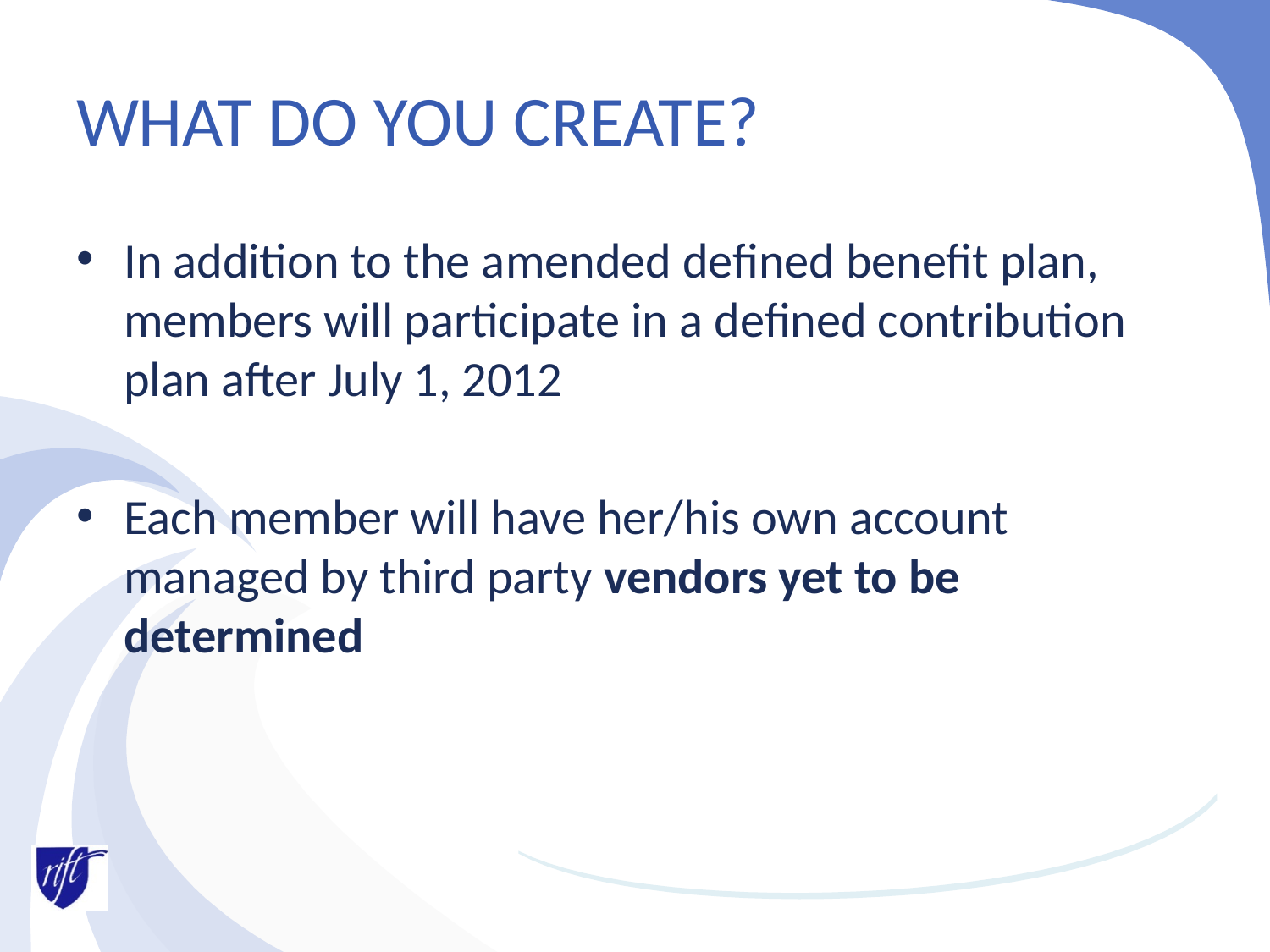

# WHAT DO YOU CREATE?
In addition to the amended defined benefit plan, members will participate in a defined contribution plan after July 1, 2012

Each member will have her/his own account managed by third party vendors yet to be determined